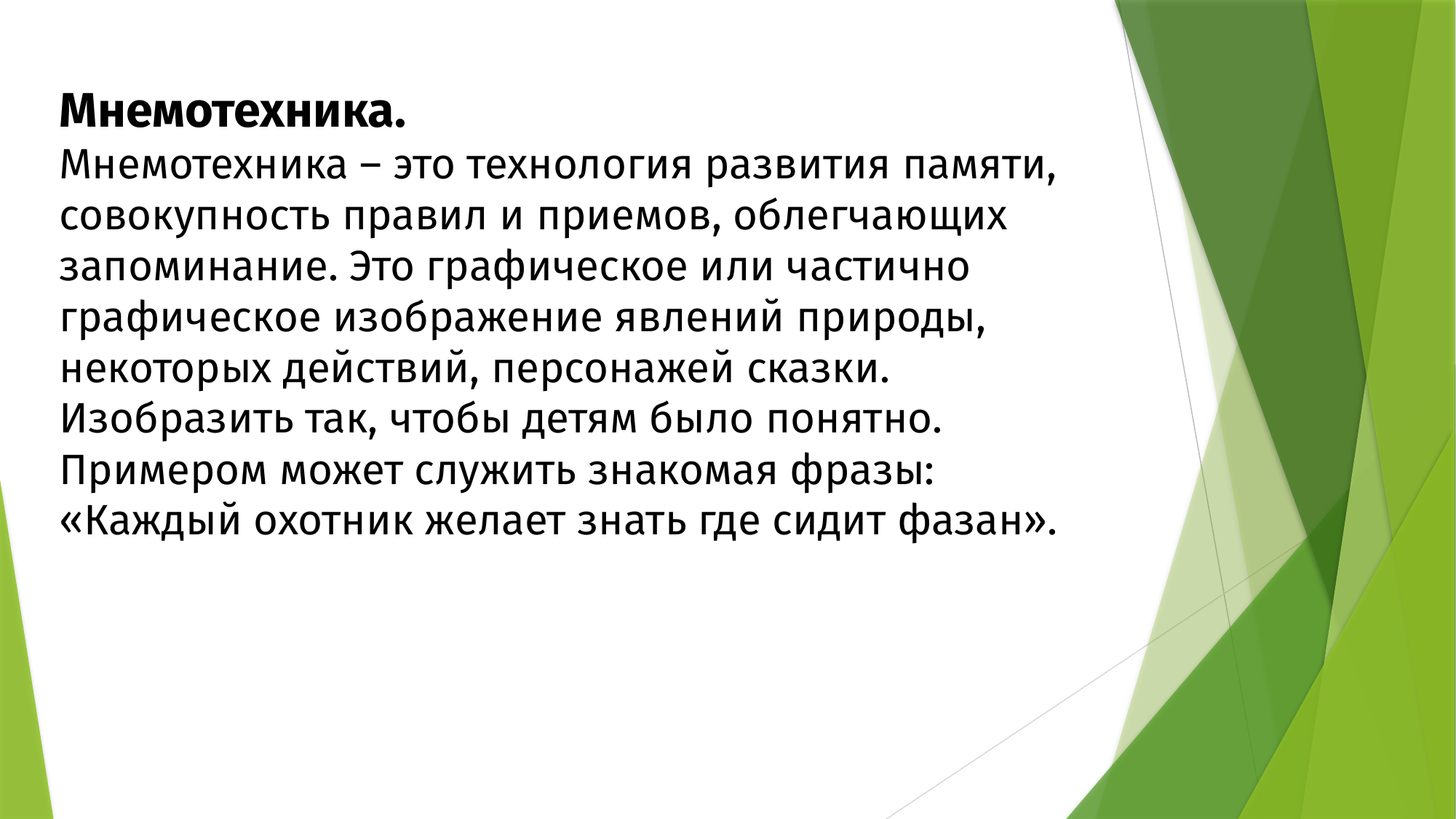

# Мнемотехника. Мнемотехника – это технология развития памяти, совокупность правил и приемов, облегчающих запоминание. Это графическое или частично графическое изображение явлений природы, некоторых действий, персонажей сказки. Изобразить так, чтобы детям было понятно. Примером может служить знакомая фразы: «Каждый охотник желает знать где сидит фазан».